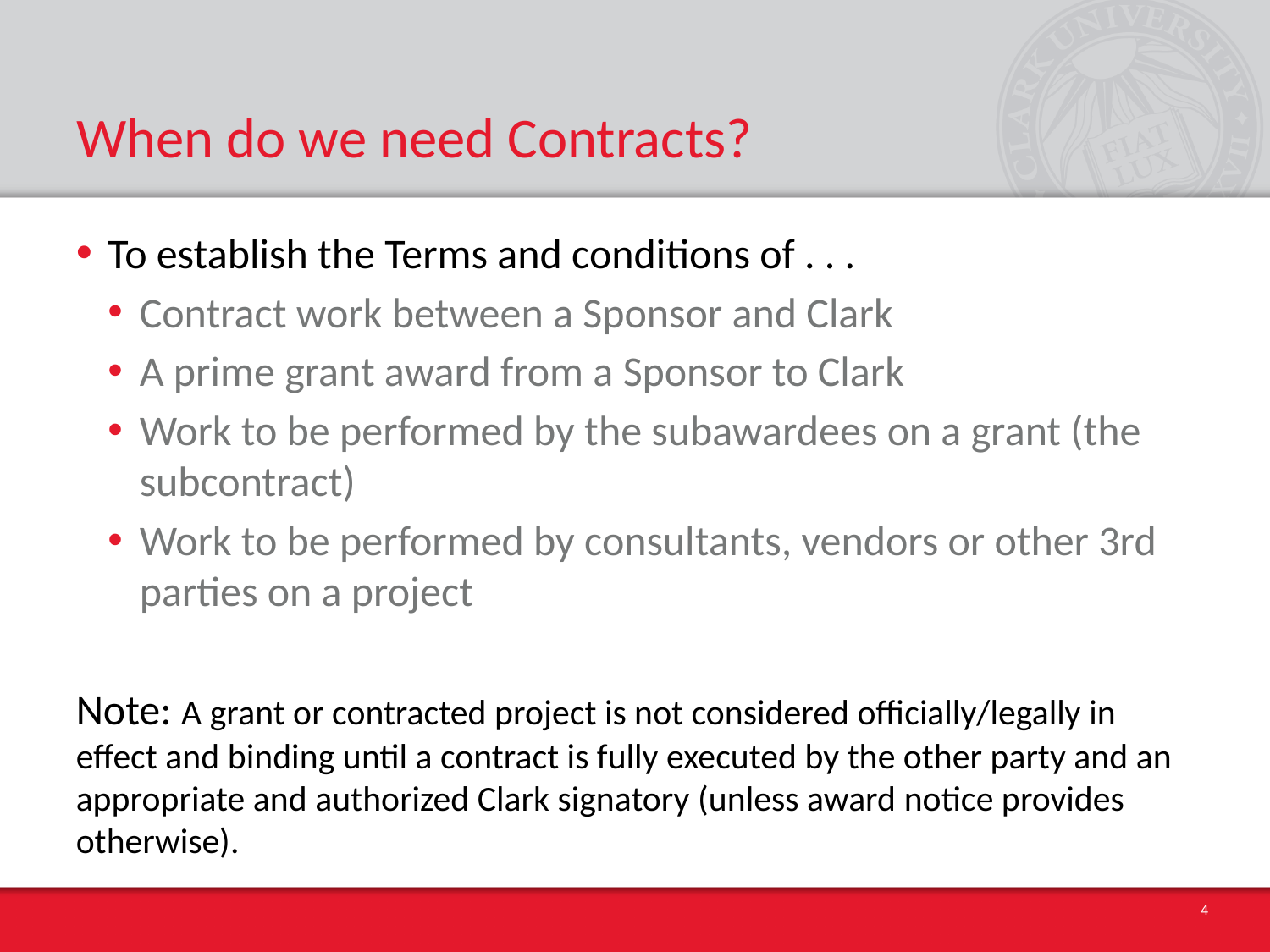

# When do we need Contracts?
To establish the Terms and conditions of . . .
Contract work between a Sponsor and Clark
A prime grant award from a Sponsor to Clark
Work to be performed by the subawardees on a grant (the subcontract)
Work to be performed by consultants, vendors or other 3rd parties on a project

Note: A grant or contracted project is not considered officially/legally in effect and binding until a contract is fully executed by the other party and an appropriate and authorized Clark signatory (unless award notice provides otherwise).
4